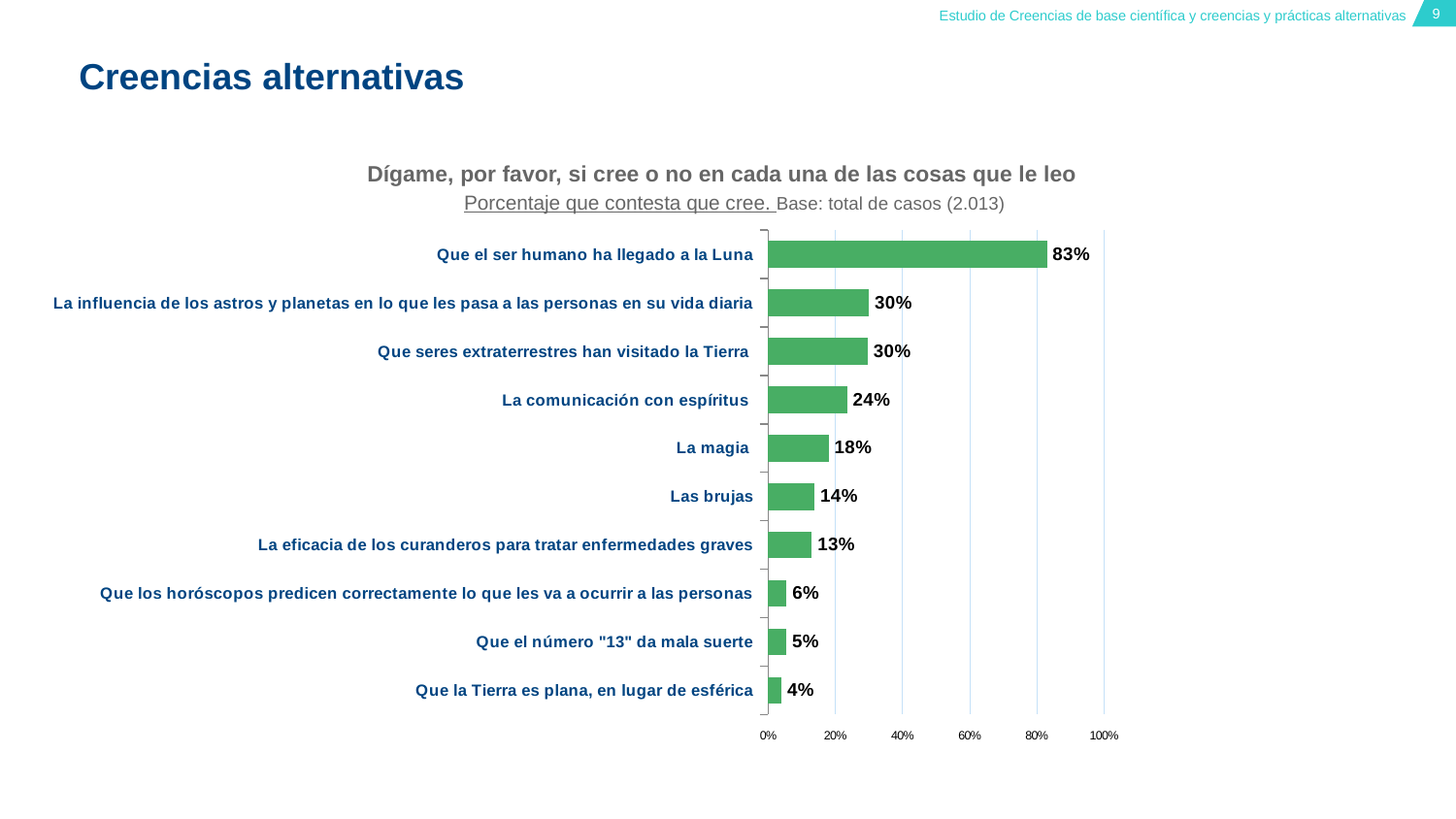

# Creencias alternativas
 Dígame, por favor, si cree o no en cada una de las cosas que le leo

### Chart

| Category |  |
|---|---|
| Que la Tierra es plana, en lugar de esférica | 0.04 |
| Que el número "13" da mala suerte | 0.054 |
| Que los horóscopos predicen correctamente lo que les va a ocurrir a las personas | 0.055 |
| La eficacia de los curanderos para tratar enfermedades graves | 0.13 |
| Las brujas | 0.138 |
| La magia  | 0.18 |
| La comunicación con espíritus  | 0.235 |
| Que seres extraterrestres han visitado la Tierra  | 0.296 |
| La influencia de los astros y planetas en lo que les pasa a las personas en su vida diaria | 0.3 |
| Que el ser humano ha llegado a la Luna | 0.83 |
Porcentaje que contesta que cree. Base: total de casos (2.013)